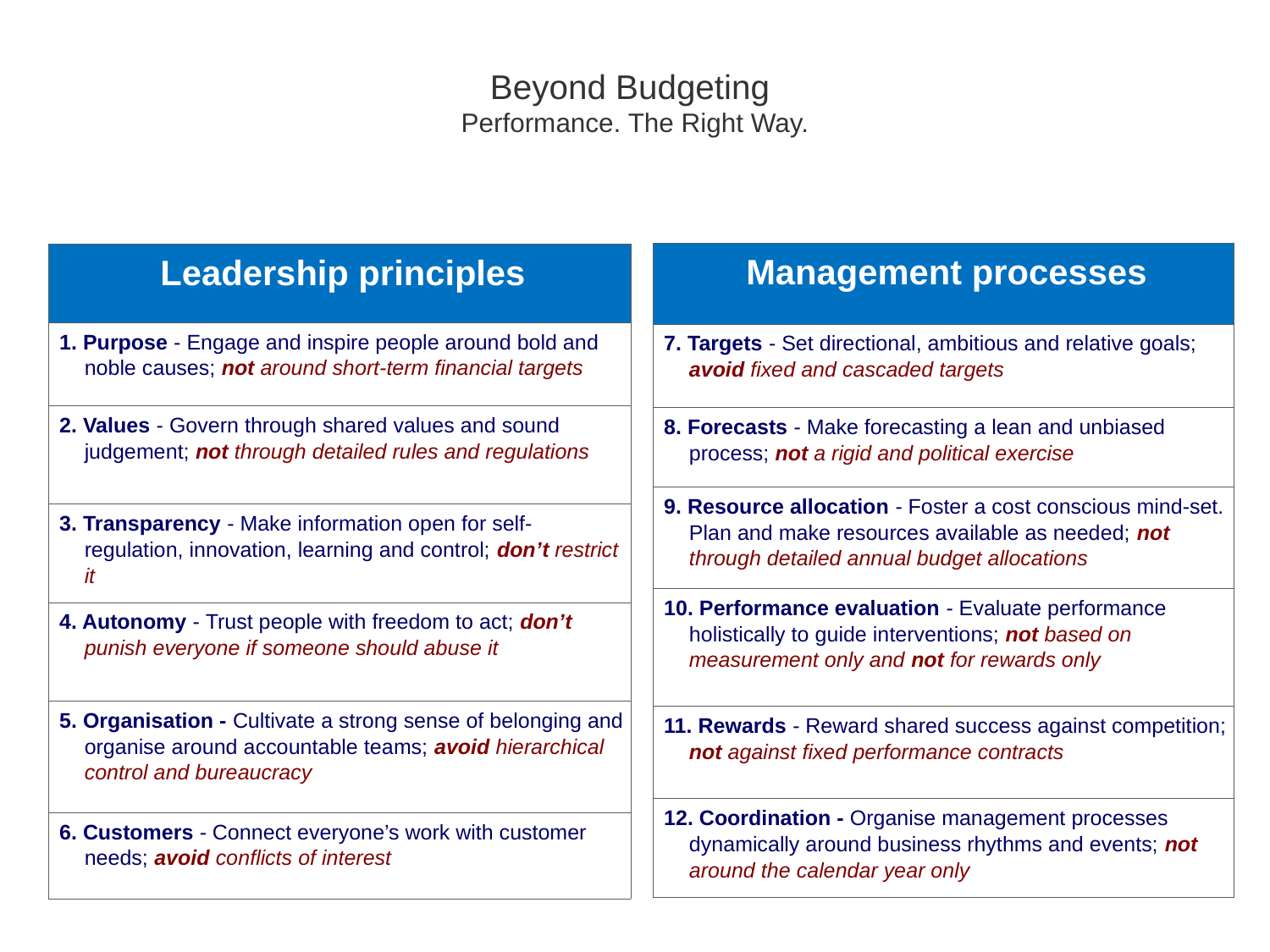

# Beyond Budgeting Performance. The Right Way.
| Management processes |
| --- |
| 7. Targets - Set directional, ambitious and relative goals; avoid fixed and cascaded targets |
| 8. Forecasts - Make forecasting a lean and unbiased process; not a rigid and political exercise |
| 9. Resource allocation - Foster a cost conscious mind-set. Plan and make resources available as needed; not through detailed annual budget allocations |
| 10. Performance evaluation - Evaluate performance holistically to guide interventions; not based on measurement only and not for rewards only |
| 11. Rewards - Reward shared success against competition; not against fixed performance contracts |
| 12. Coordination - Organise management processes dynamically around business rhythms and events; not around the calendar year only |
| Leadership principles |
| --- |
| 1. Purpose - Engage and inspire people around bold and noble causes; not around short-term financial targets |
| 2. Values - Govern through shared values and sound judgement; not through detailed rules and regulations |
| 3. Transparency - Make information open for self-regulation, innovation, learning and control; don’t restrict it |
| 4. Autonomy - Trust people with freedom to act; don’t punish everyone if someone should abuse it |
| 5. Organisation - Cultivate a strong sense of belonging and organise around accountable teams; avoid hierarchical control and bureaucracy |
| 6. Customers - Connect everyone’s work with customer needs; avoid conflicts of interest |